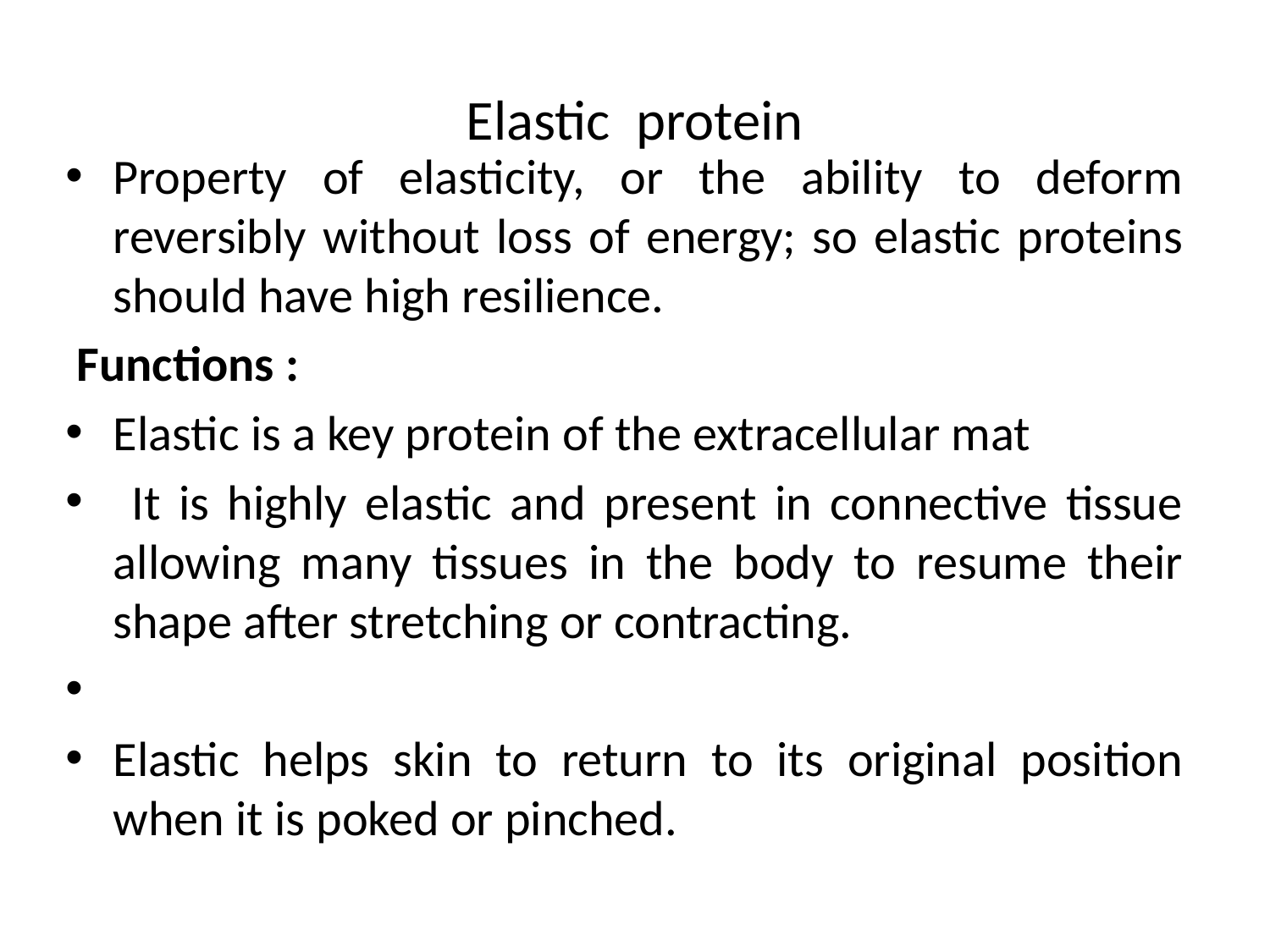

Property of elasticity, or the ability to deform reversibly without loss of energy; so elastic proteins should have high resilience.
 Functions :
Elastic is a key protein of the extracellular mat
 It is highly elastic and present in connective tissue allowing many tissues in the body to resume their shape after stretching or contracting.

Elastic helps skin to return to its original position when it is poked or pinched.
# Elastic  protein